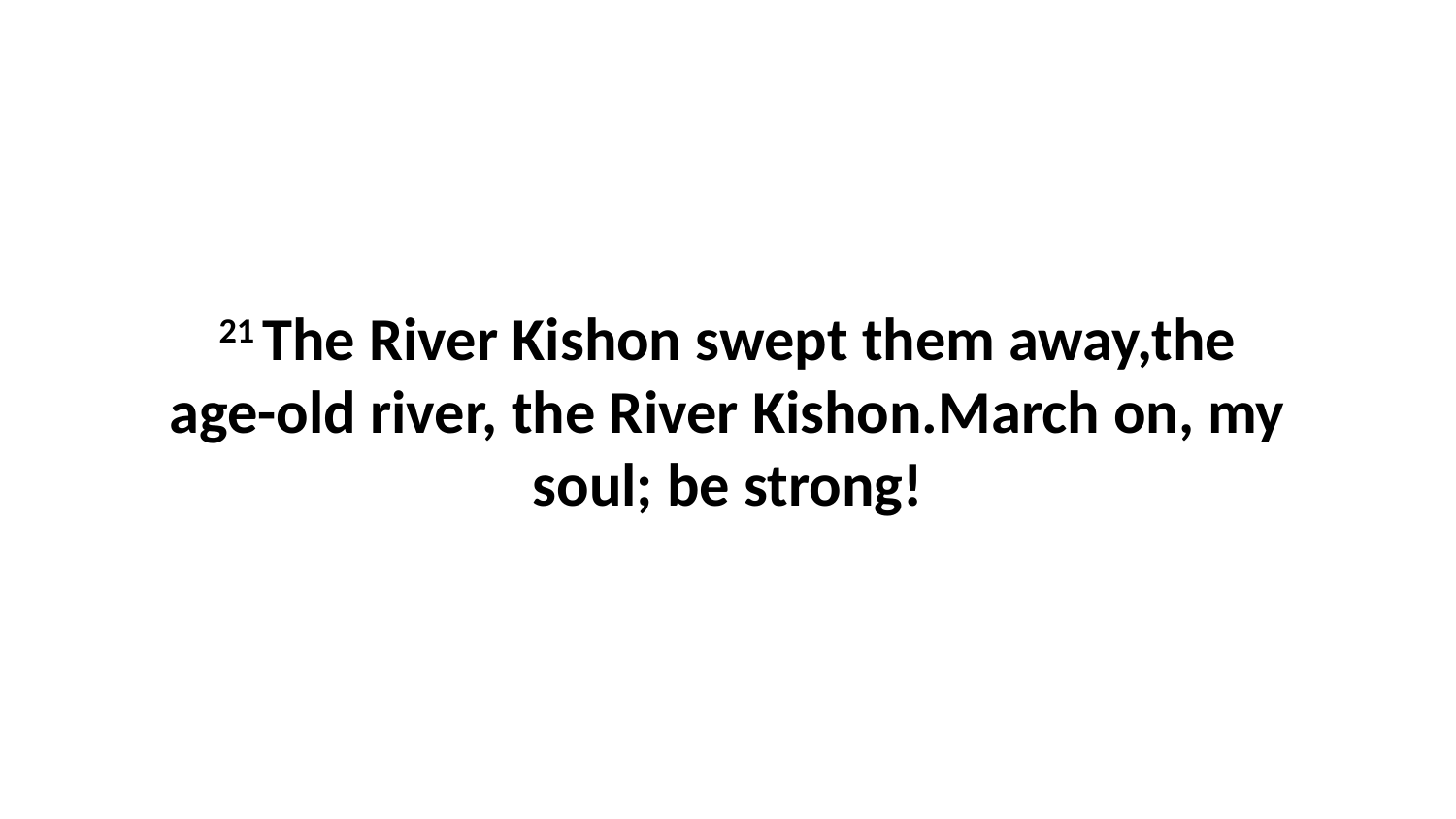

21 The River Kishon swept them away,the age-old river, the River Kishon.March on, my soul; be strong!